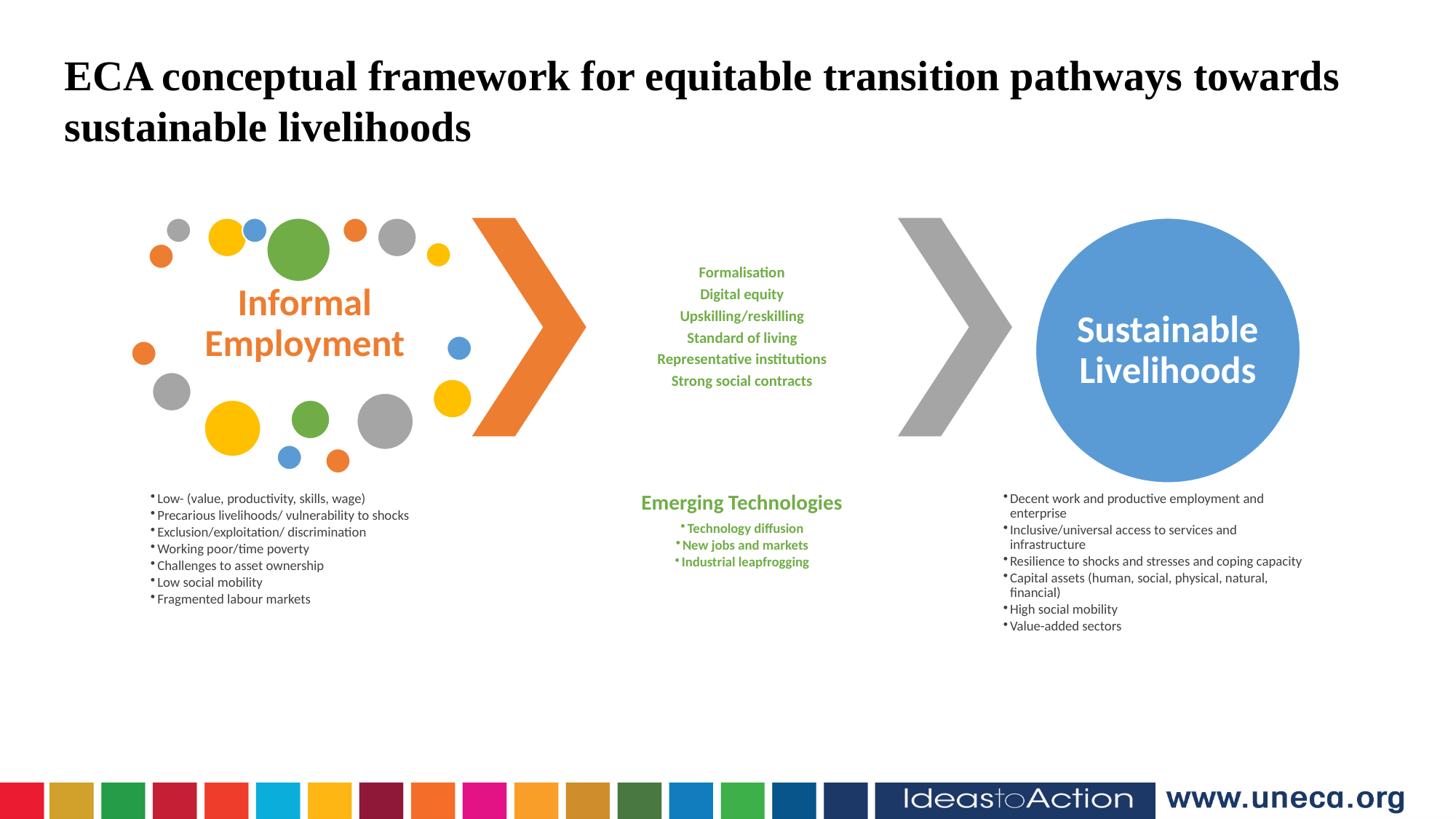

ECA conceptual framework for equitable transition pathways towards sustainable livelihoods
Informal Employment
Low- (value, productivity, skills, wage)
Precarious livelihoods/ vulnerability to shocks
Exclusion/exploitation/ discrimination
Working poor/time poverty
Challenges to asset ownership
Low social mobility
Fragmented labour markets
Formalisation
Digital equity
Upskilling/reskilling
Standard of living
Representative institutions
Strong social contracts
Emerging Technologies
Technology diffusion
New jobs and markets
Industrial leapfrogging
Sustainable Livelihoods
Decent work and productive employment and enterprise
Inclusive/universal access to services and infrastructure
Resilience to shocks and stresses and coping capacity
Capital assets (human, social, physical, natural, financial)
High social mobility
Value-added sectors